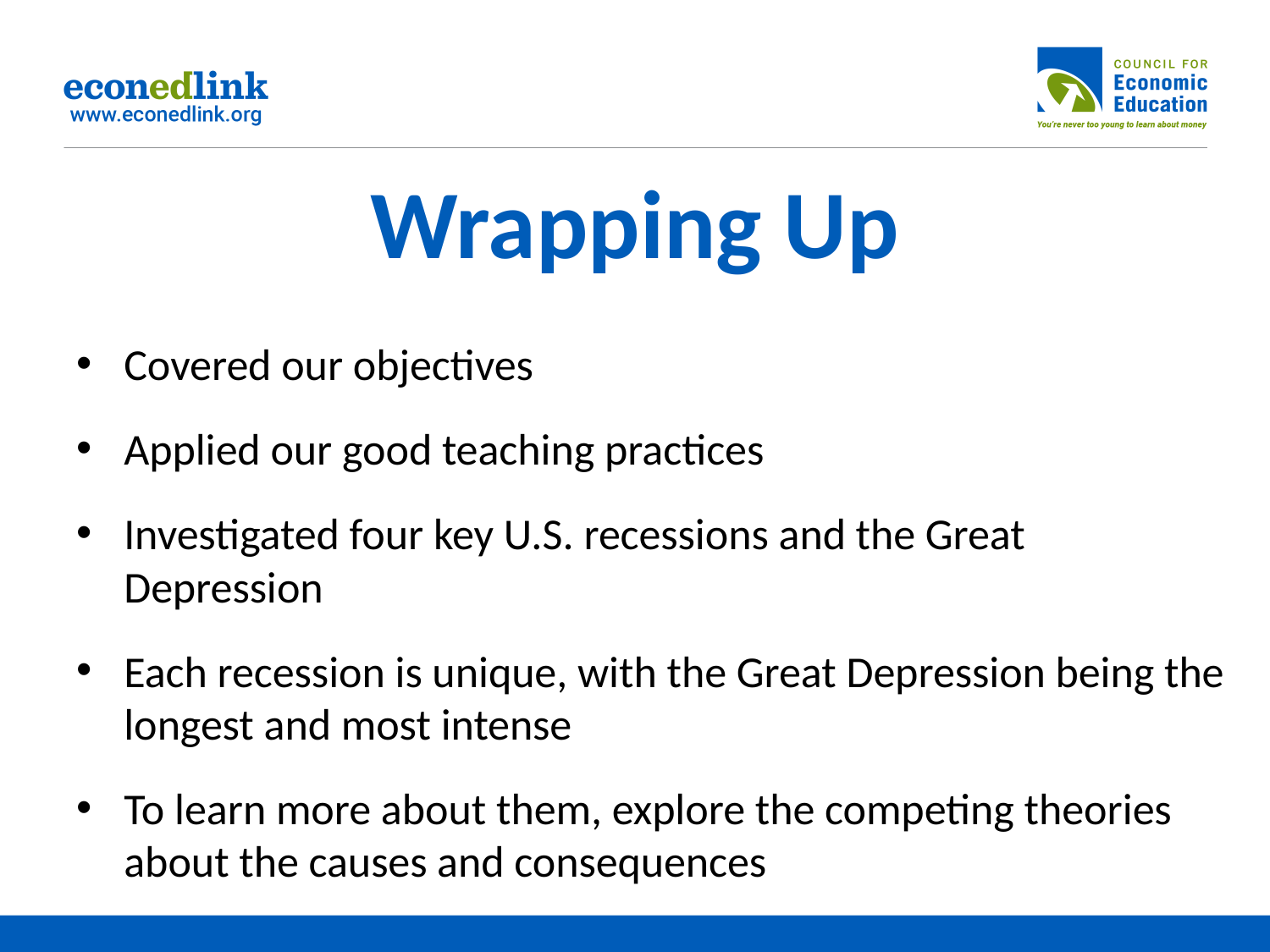

# Wrapping Up
Covered our objectives
Applied our good teaching practices
Investigated four key U.S. recessions and the Great Depression
Each recession is unique, with the Great Depression being the longest and most intense
To learn more about them, explore the competing theories about the causes and consequences